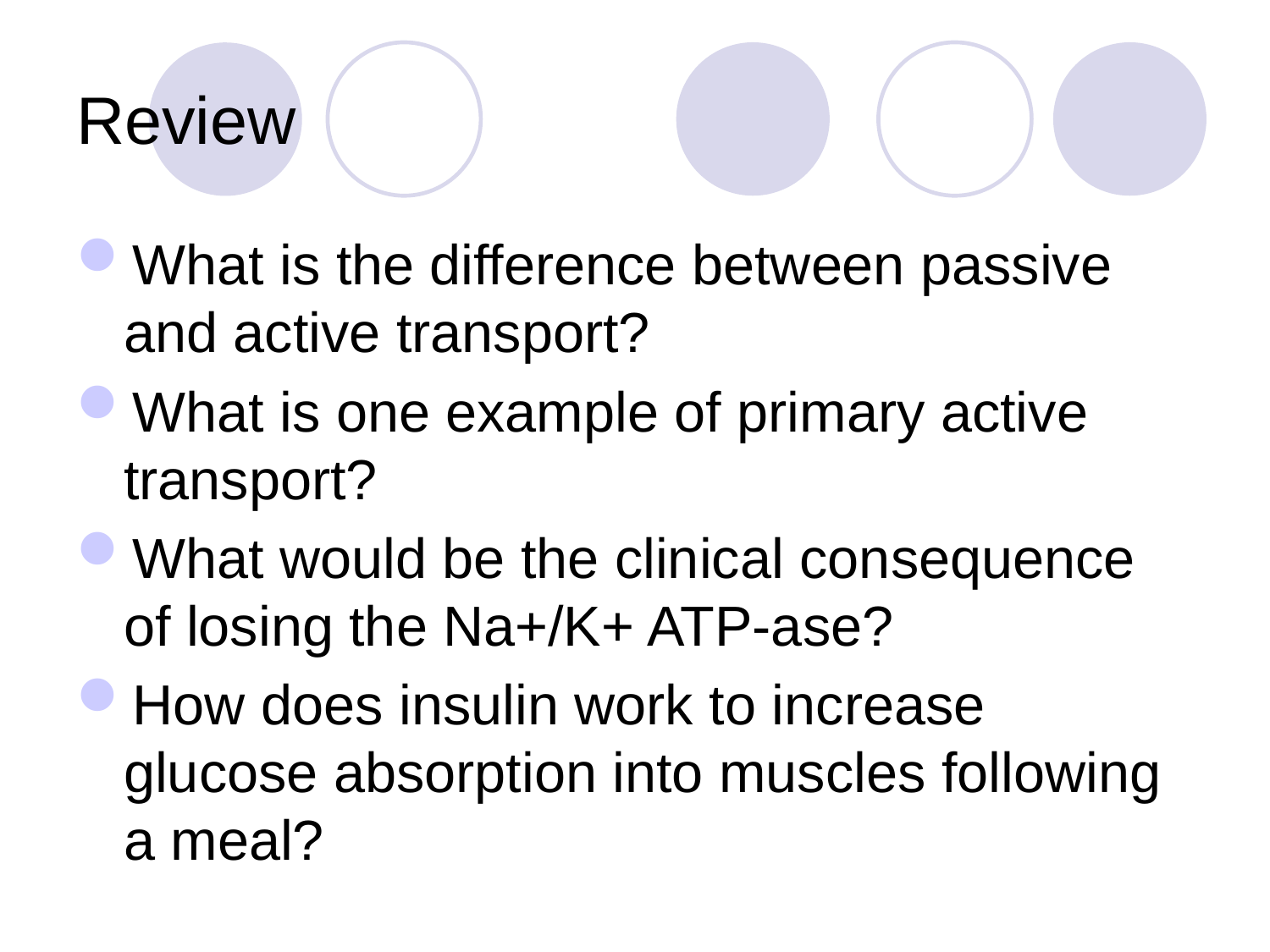

# Review
What is the difference between passive and active transport?
What is one example of primary active transport?
What would be the clinical consequence of losing the Na+/K+ ATP-ase?
How does insulin work to increase glucose absorption into muscles following a meal?